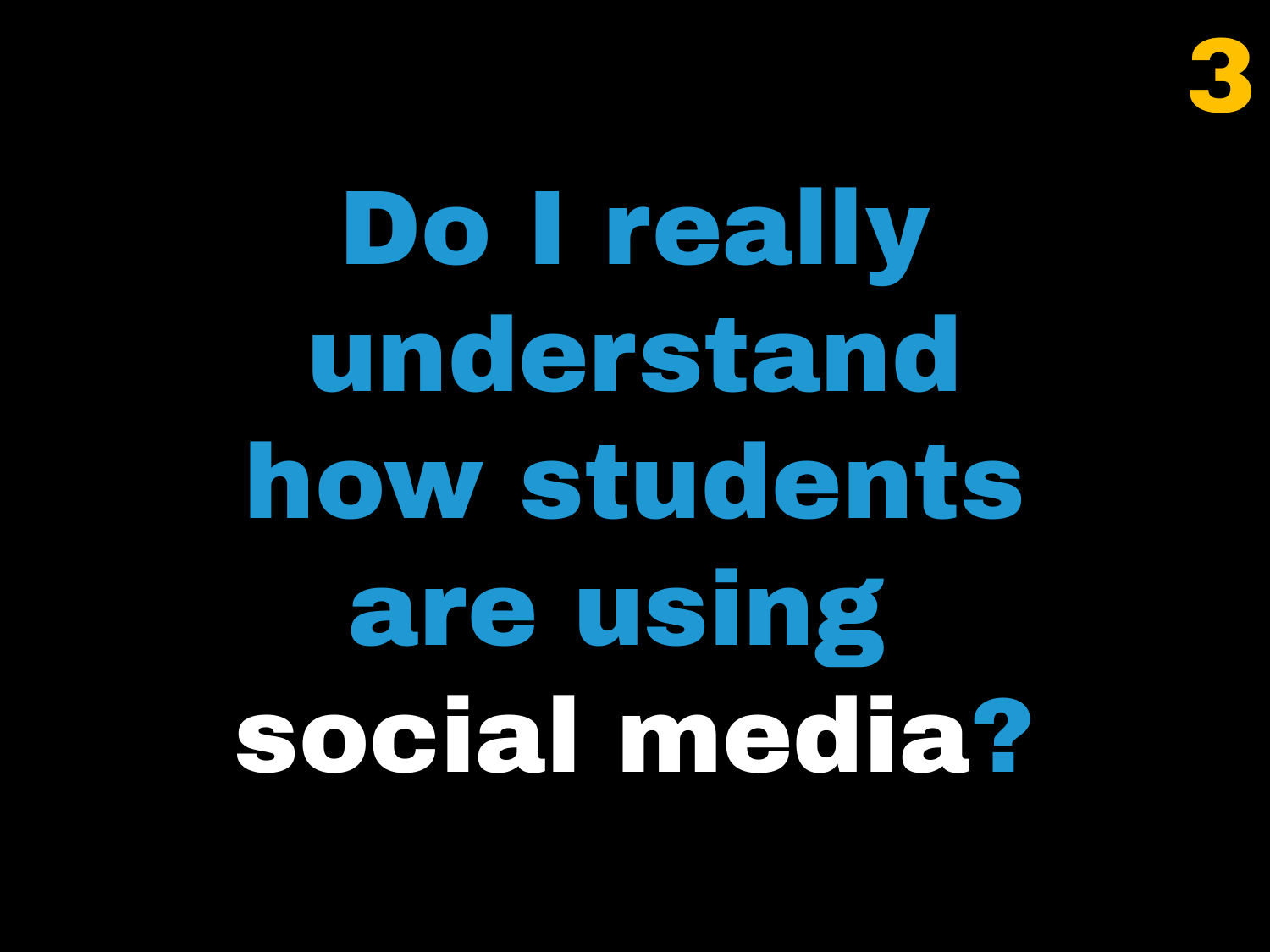

Do I really
understand
how students
are using
social media?
3